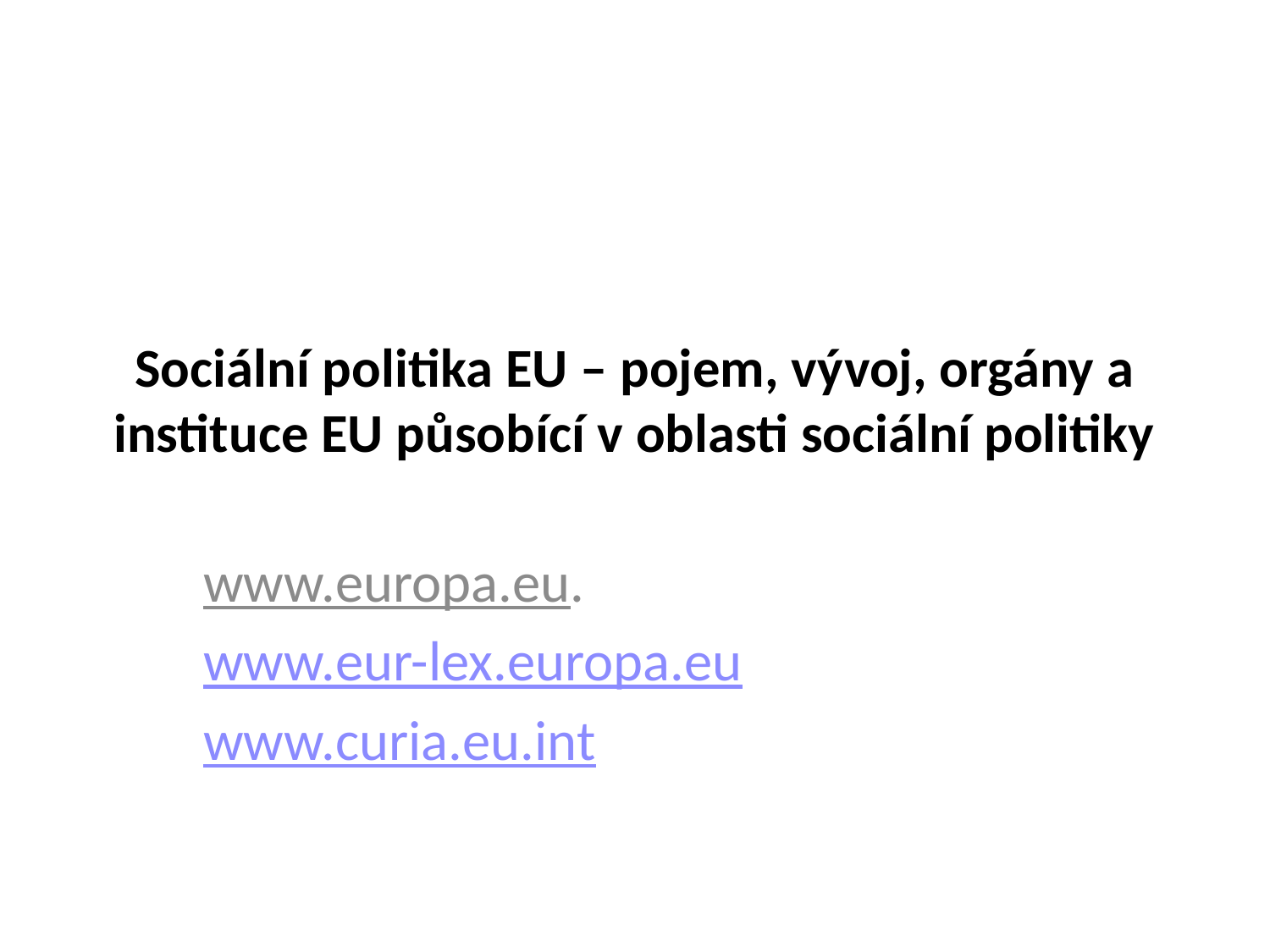

# Sociální politika EU – pojem, vývoj, orgány a instituce EU působící v oblasti sociální politiky
www.europa.eu.
www.eur-lex.europa.eu
www.curia.eu.int